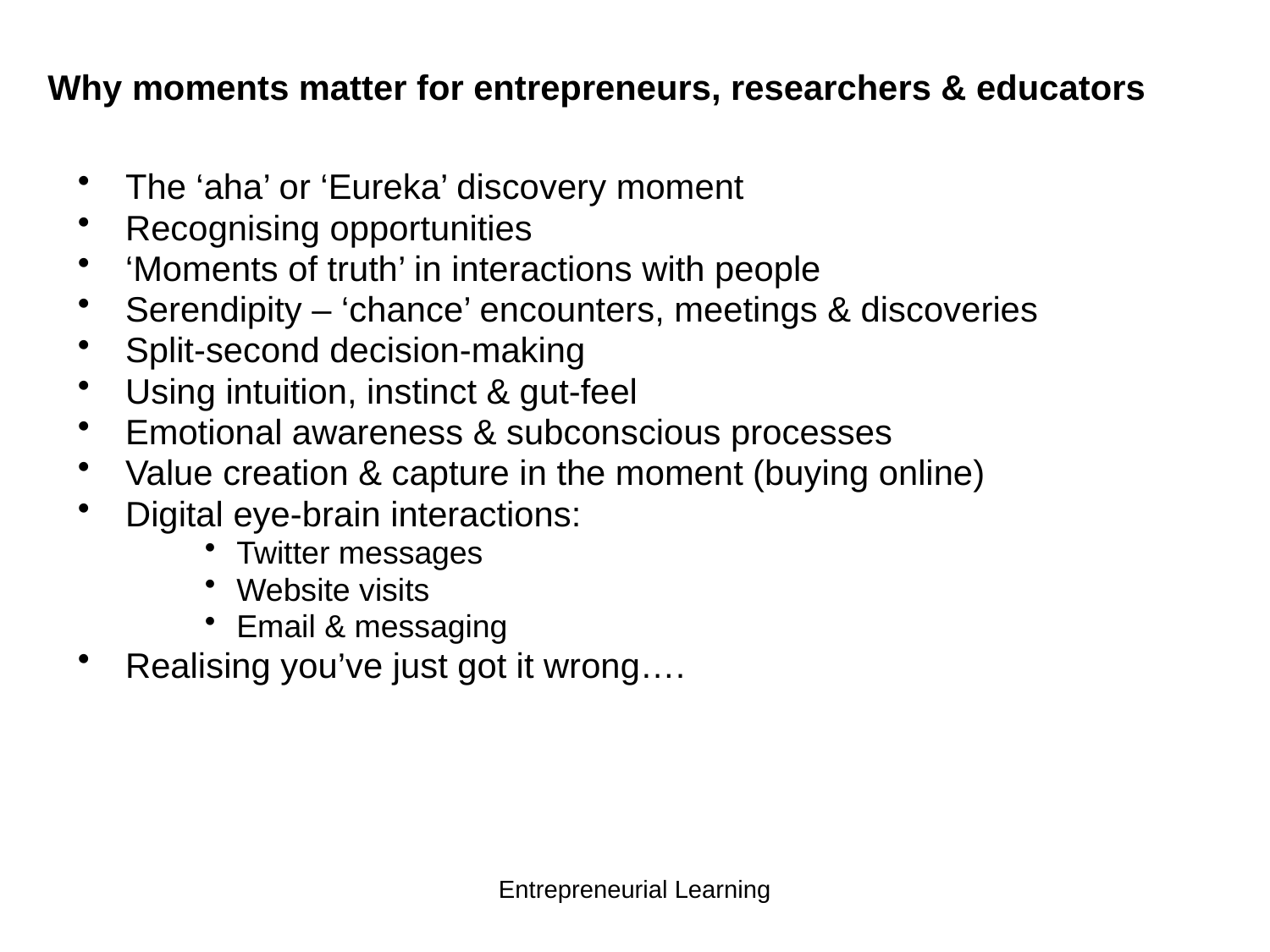

Why moments matter for entrepreneurs, researchers & educators
The ‘aha’ or ‘Eureka’ discovery moment
Recognising opportunities
‘Moments of truth’ in interactions with people
Serendipity – ‘chance’ encounters, meetings & discoveries
Split-second decision-making
Using intuition, instinct & gut-feel
Emotional awareness & subconscious processes
Value creation & capture in the moment (buying online)
Digital eye-brain interactions:
Twitter messages
Website visits
Email & messaging
Realising you’ve just got it wrong….

Entrepreneurial Learning